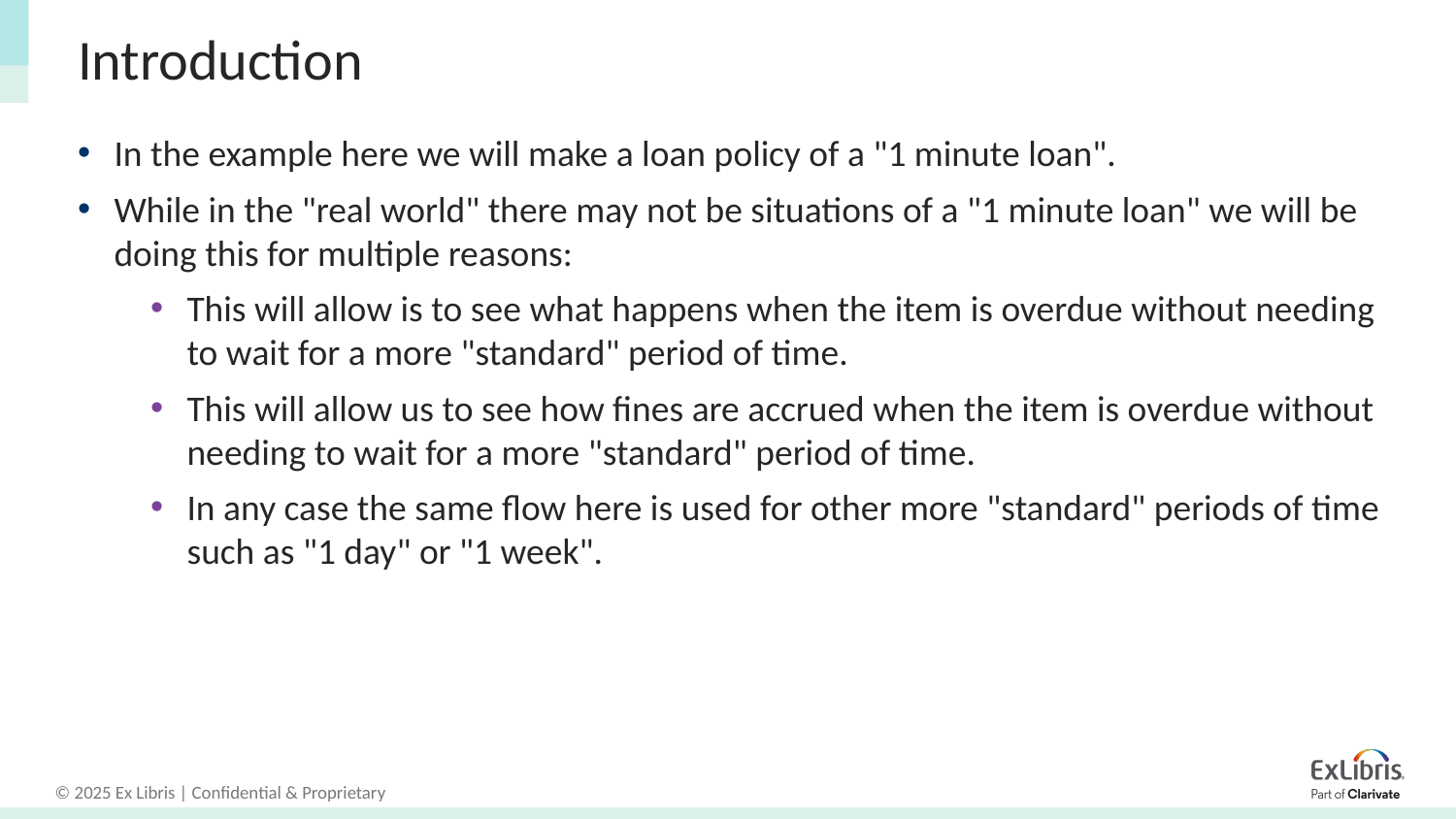

# Introduction
In the example here we will make a loan policy of a "1 minute loan".
While in the "real world" there may not be situations of a "1 minute loan" we will be doing this for multiple reasons:
This will allow is to see what happens when the item is overdue without needing to wait for a more "standard" period of time.
This will allow us to see how fines are accrued when the item is overdue without needing to wait for a more "standard" period of time.
In any case the same flow here is used for other more "standard" periods of time such as "1 day" or "1 week".